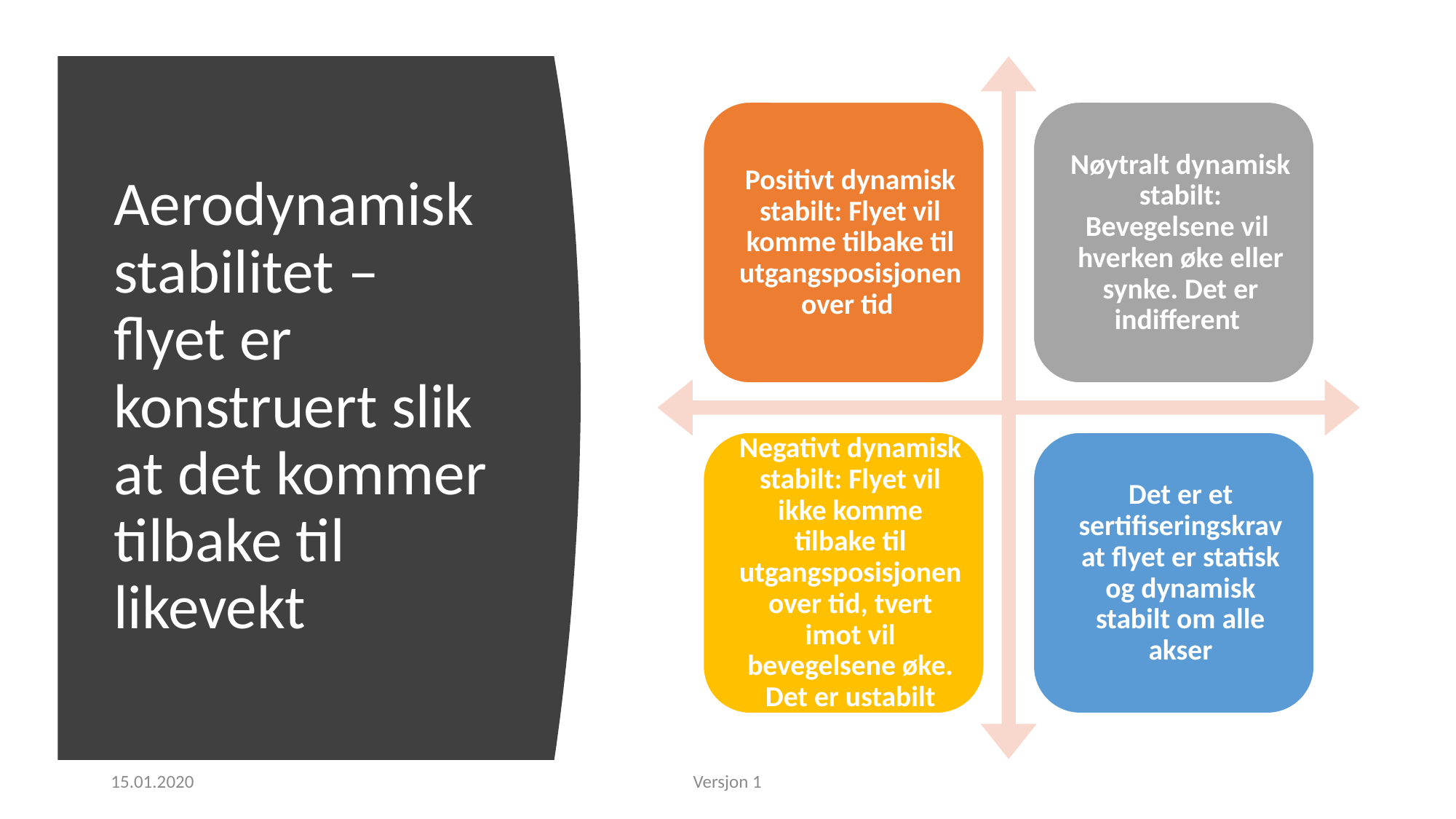

Positivt dynamisk stabilt: Flyet vil komme tilbake til utgangsposisjonen over tid
Nøytralt dynamisk stabilt: Bevegelsene vil  hverken øke eller synke. Det er indifferent
Negativt dynamisk stabilt: Flyet vil ikke komme tilbake til utgangsposisjonen over tid, tvert imot vil bevegelsene øke. Det er ustabilt
Det er et sertifiseringskrav at flyet er statisk og dynamisk stabilt om alle akser

# Aerodynamisk stabilitet – flyet er konstruert slik at det kommer tilbake til likevekt
15.01.2020
Versjon 1